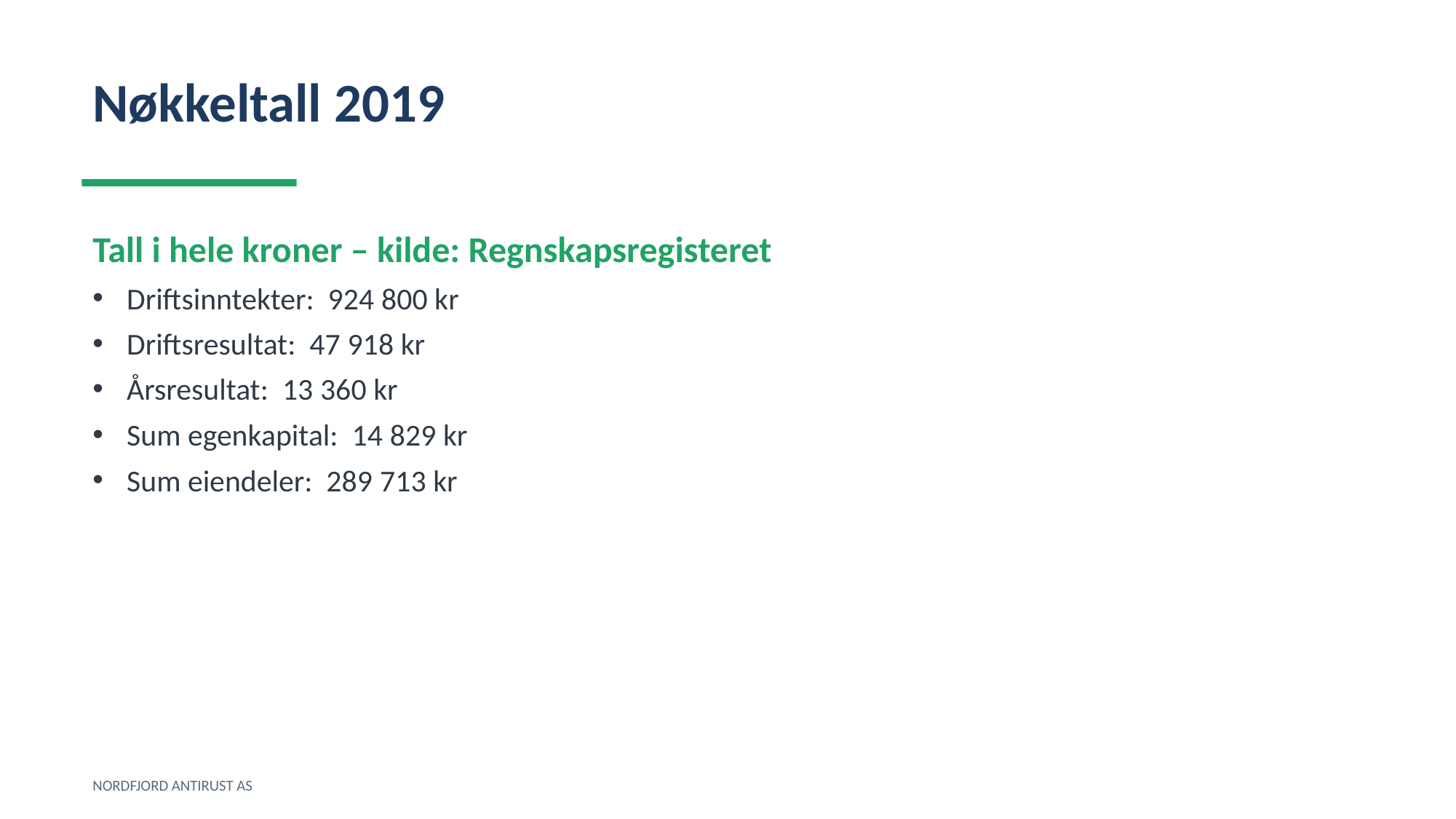

Nøkkeltall 2019

Tall i hele kroner – kilde: Regnskapsregisteret
Driftsinntekter:  924 800 kr
Driftsresultat:  47 918 kr
Årsresultat:  13 360 kr
Sum egenkapital:  14 829 kr
Sum eiendeler:  289 713 kr
NORDFJORD ANTIRUST AS